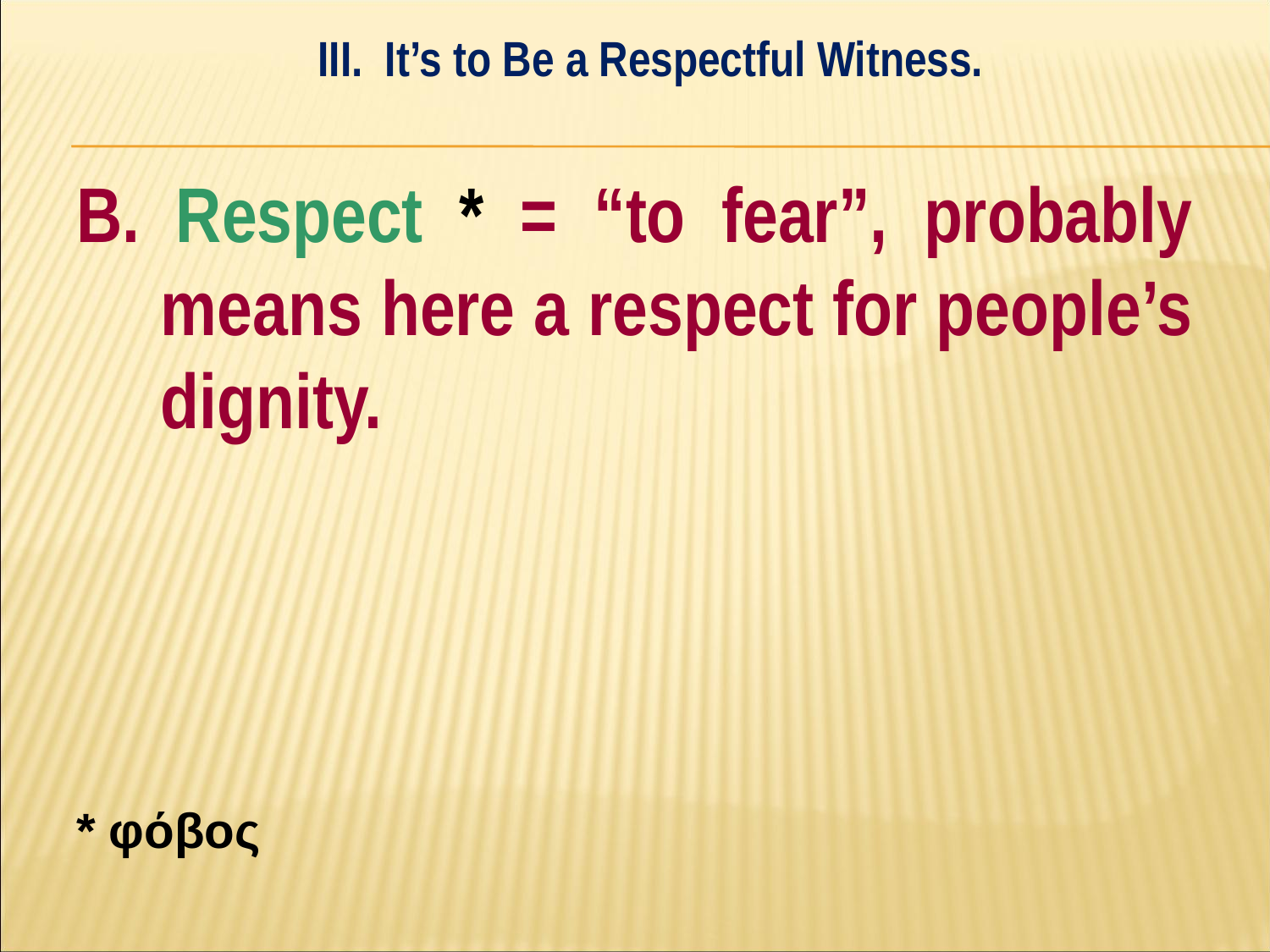

III.  It’s to Be a Respectful Witness.
#
B. Respect * = “to fear”, probably means here a respect for people’s dignity.

* φόβος